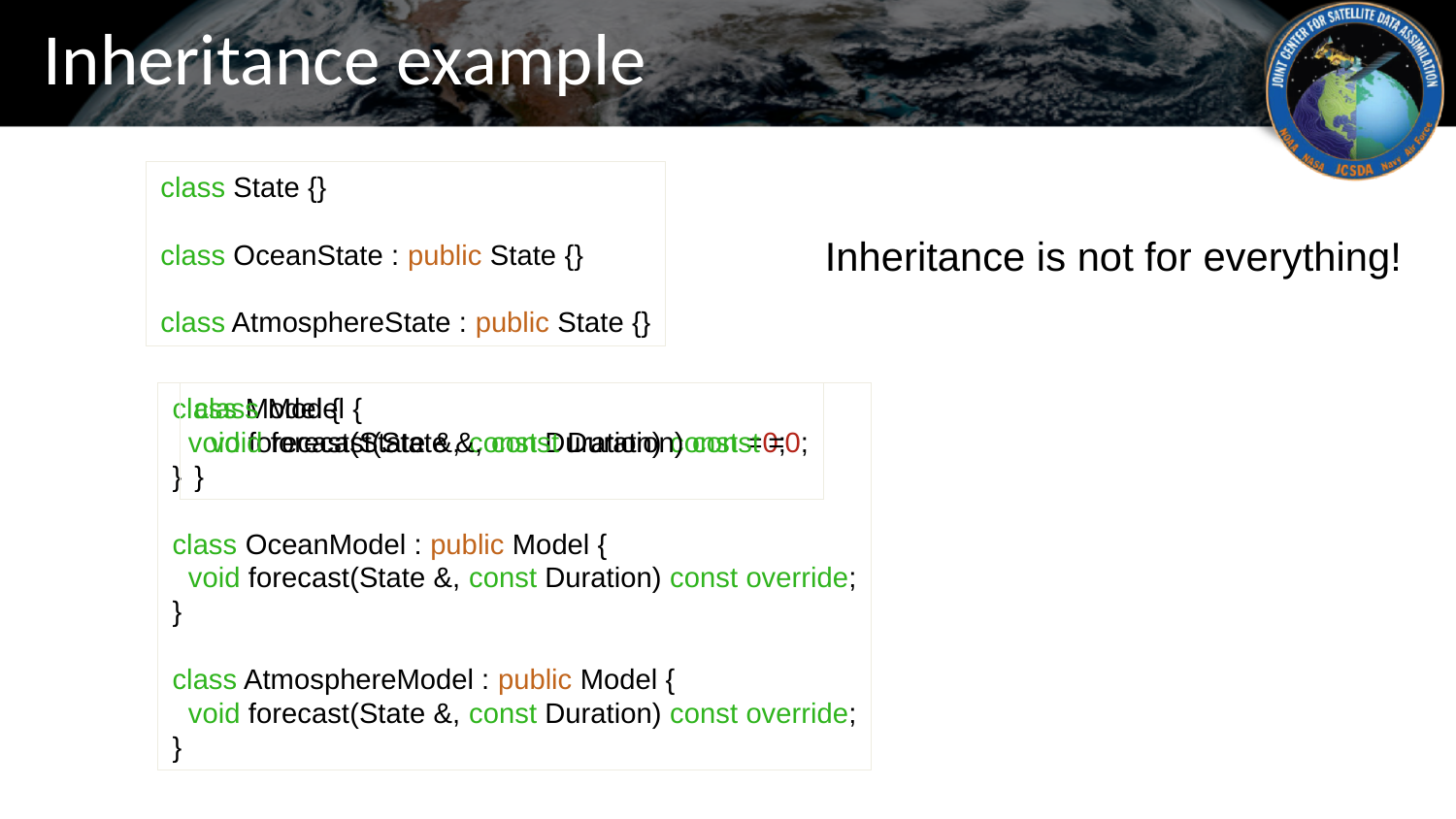

# Inheritance example
class State {}

class OceanState : public State {}

class AtmosphereState : public State {}
Inheritance is not for everything!
class Model {
  void forecast(State &, const Duration) const =0;
}

class OceanModel : public Model {
  void forecast(State &, const Duration) const override;
}

class AtmosphereModel : public Model {
  void forecast(State &, const Duration) const override;
}
class Model {
  void forecast(State &, const Duration) const =0;
}